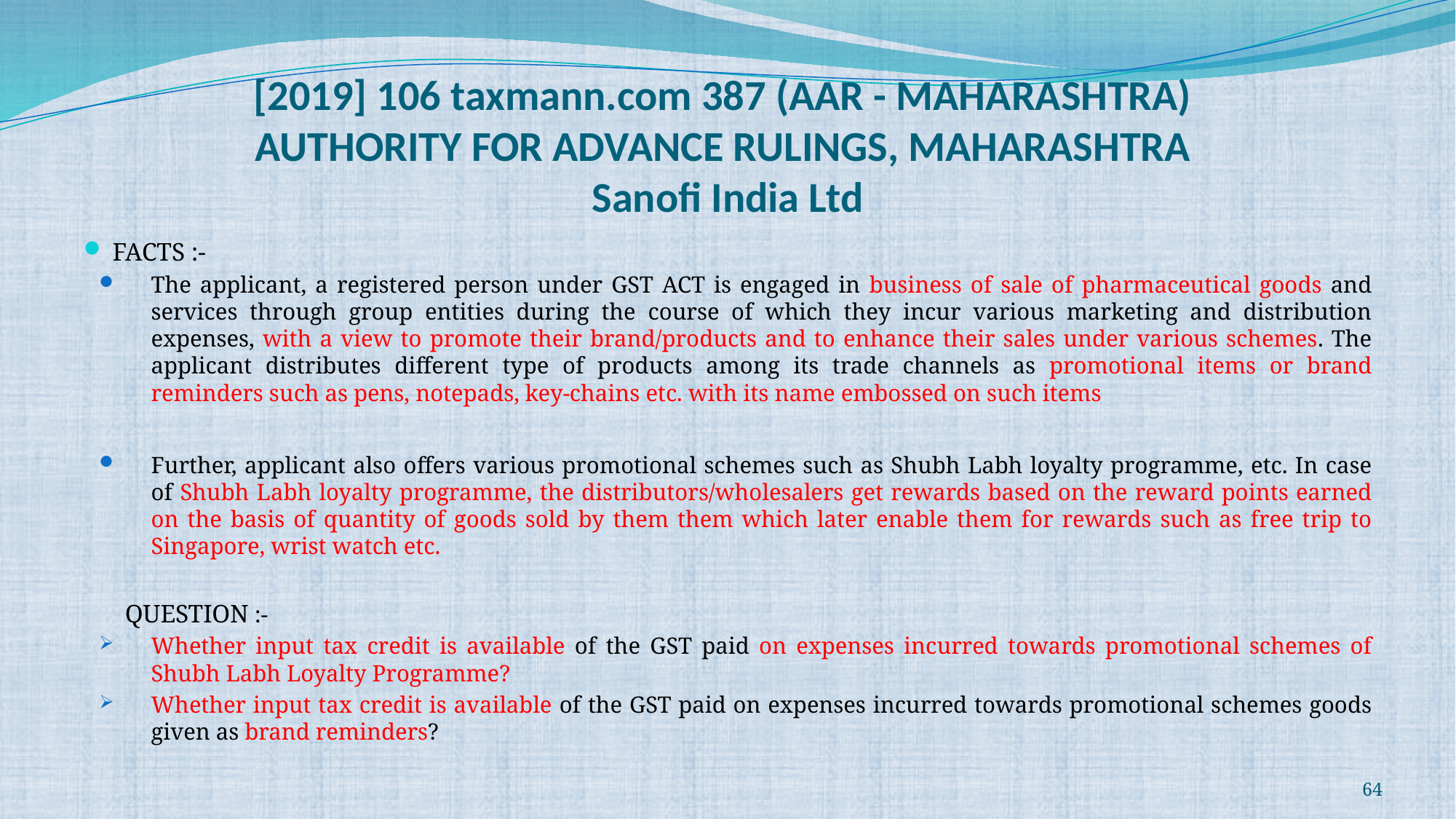

# [2019] 106 taxmann.com 387 (AAR - MAHARASHTRA) AUTHORITY FOR ADVANCE RULINGS, MAHARASHTRA Sanofi India Ltd
FACTS :-
The applicant, a registered person under GST ACT is engaged in business of sale of pharmaceutical goods and services through group entities during the course of which they incur various marketing and distribution expenses, with a view to promote their brand/products and to enhance their sales under various schemes. The applicant distributes different type of products among its trade channels as promotional items or brand reminders such as pens, notepads, key-chains etc. with its name embossed on such items

Further, applicant also offers various promotional schemes such as Shubh Labh loyalty programme, etc. In case of Shubh Labh loyalty programme, the distributors/wholesalers get rewards based on the reward points earned on the basis of quantity of goods sold by them them which later enable them for rewards such as free trip to Singapore, wrist watch etc.

QUESTION :-
Whether input tax credit is available of the GST paid on expenses incurred towards promotional schemes of Shubh Labh Loyalty Programme?
Whether input tax credit is available of the GST paid on expenses incurred towards promotional schemes goods given as brand reminders?
64